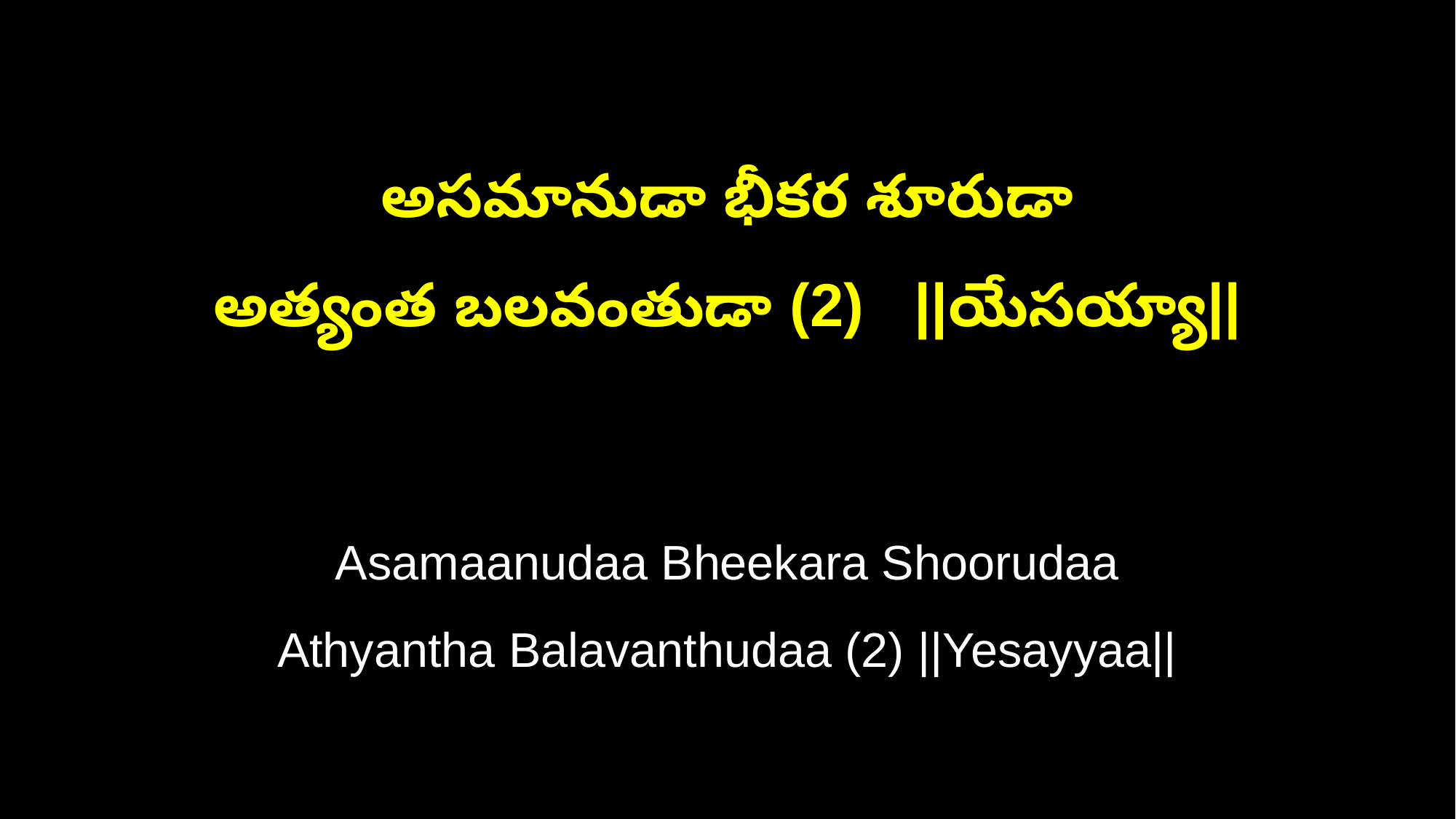

అసమానుడా భీకర శూరుడా
అత్యంత బలవంతుడా (2)   ||యేసయ్యా||
Asamaanudaa Bheekara Shoorudaa
Athyantha Balavanthudaa (2) ||Yesayyaa||